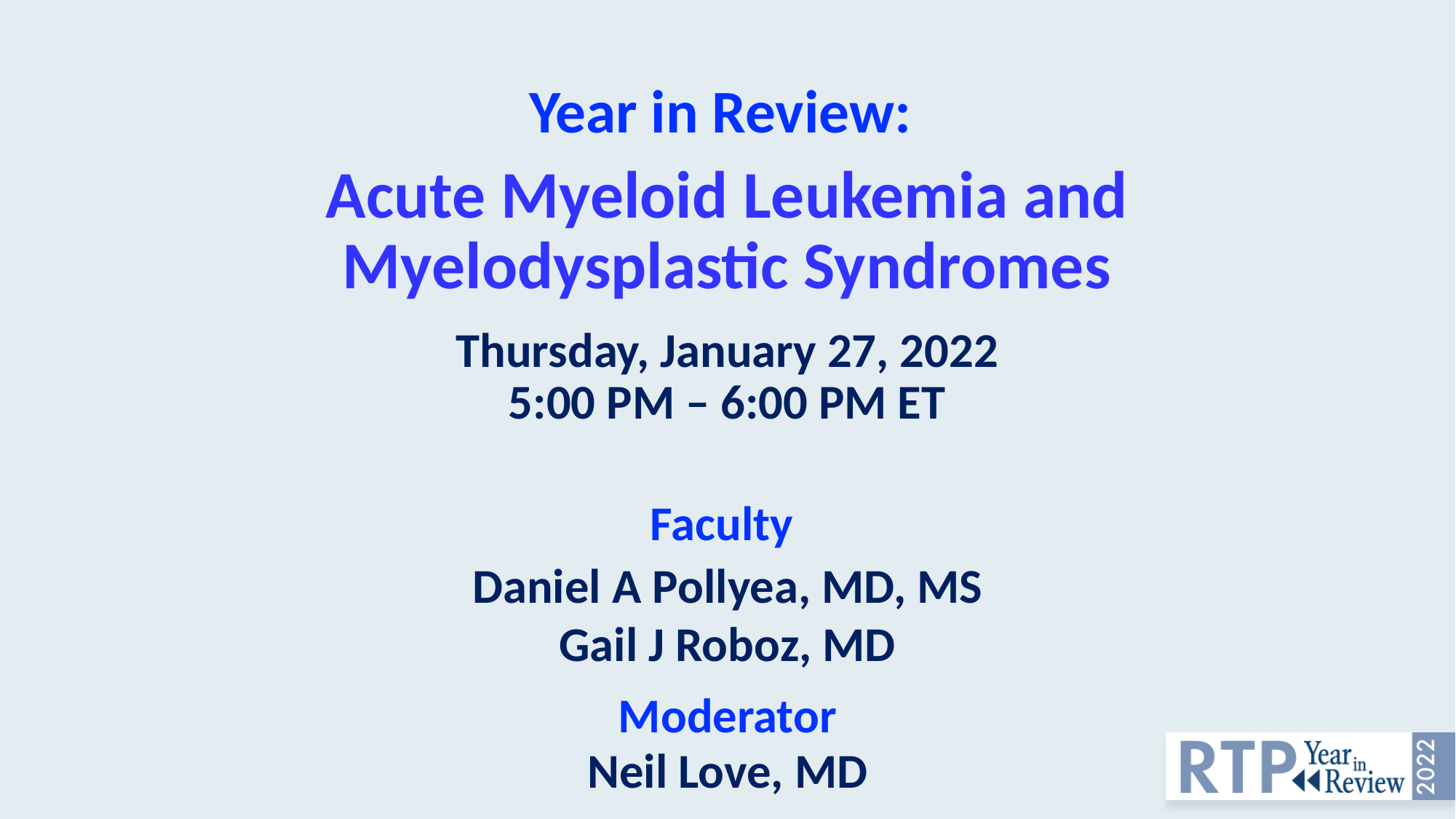

# Year in Review: Acute Myeloid Leukemia and Myelodysplastic Syndromes Thursday, January 27, 2022 5:00 PM – 6:00 PM ET
Faculty
Daniel A Pollyea, MD, MS
Gail J Roboz, MD
Moderator
Neil Love, MD